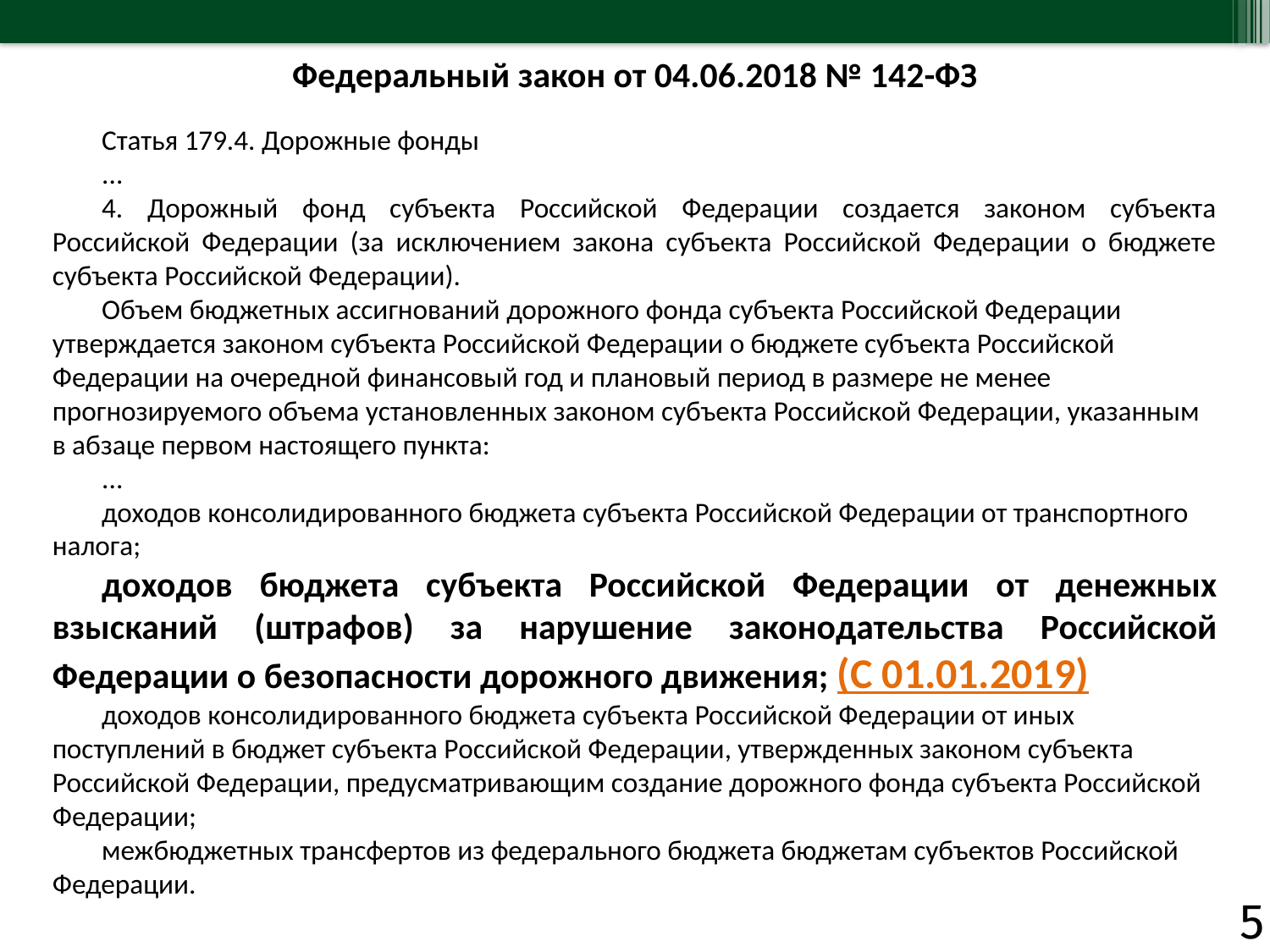

Федеральный закон от 04.06.2018 № 142-ФЗ
Статья 179.4. Дорожные фонды
...
4. Дорожный фонд субъекта Российской Федерации создается законом субъекта Российской Федерации (за исключением закона субъекта Российской Федерации о бюджете субъекта Российской Федерации).
Объем бюджетных ассигнований дорожного фонда субъекта Российской Федерации утверждается законом субъекта Российской Федерации о бюджете субъекта Российской Федерации на очередной финансовый год и плановый период в размере не менее прогнозируемого объема установленных законом субъекта Российской Федерации, указанным в абзаце первом настоящего пункта:
...
доходов консолидированного бюджета субъекта Российской Федерации от транспортного налога;
доходов бюджета субъекта Российской Федерации от денежных взысканий (штрафов) за нарушение законодательства Российской Федерации о безопасности дорожного движения; (С 01.01.2019)
доходов консолидированного бюджета субъекта Российской Федерации от иных поступлений в бюджет субъекта Российской Федерации, утвержденных законом субъекта Российской Федерации, предусматривающим создание дорожного фонда субъекта Российской Федерации;
межбюджетных трансфертов из федерального бюджета бюджетам субъектов Российской Федерации.
5